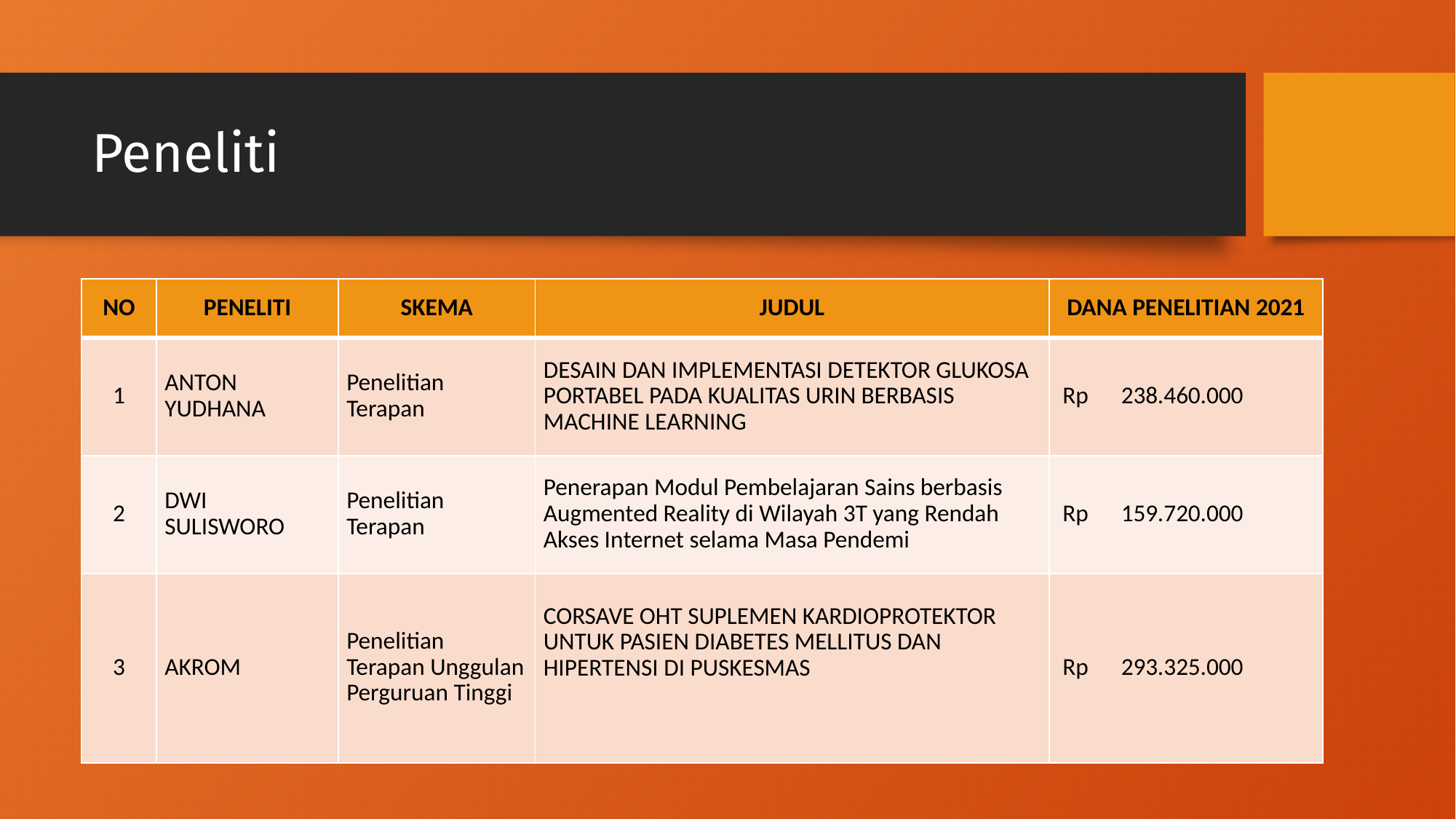

# Peneliti
| NO | PENELITI | SKEMA | JUDUL | DANA PENELITIAN 2021 |
| --- | --- | --- | --- | --- |
| 1 | ANTON YUDHANA | Penelitian Terapan | DESAIN DAN IMPLEMENTASI DETEKTOR GLUKOSA PORTABEL PADA KUALITAS URIN BERBASIS MACHINE LEARNING | Rp 238.460.000 |
| 2 | DWI SULISWORO | Penelitian Terapan | Penerapan Modul Pembelajaran Sains berbasis Augmented Reality di Wilayah 3T yang Rendah Akses Internet selama Masa Pendemi | Rp 159.720.000 |
| 3 | AKROM | Penelitian Terapan Unggulan Perguruan Tinggi | CORSAVE OHT SUPLEMEN KARDIOPROTEKTOR UNTUK PASIEN DIABETES MELLITUS DAN HIPERTENSI DI PUSKESMAS | Rp 293.325.000 |